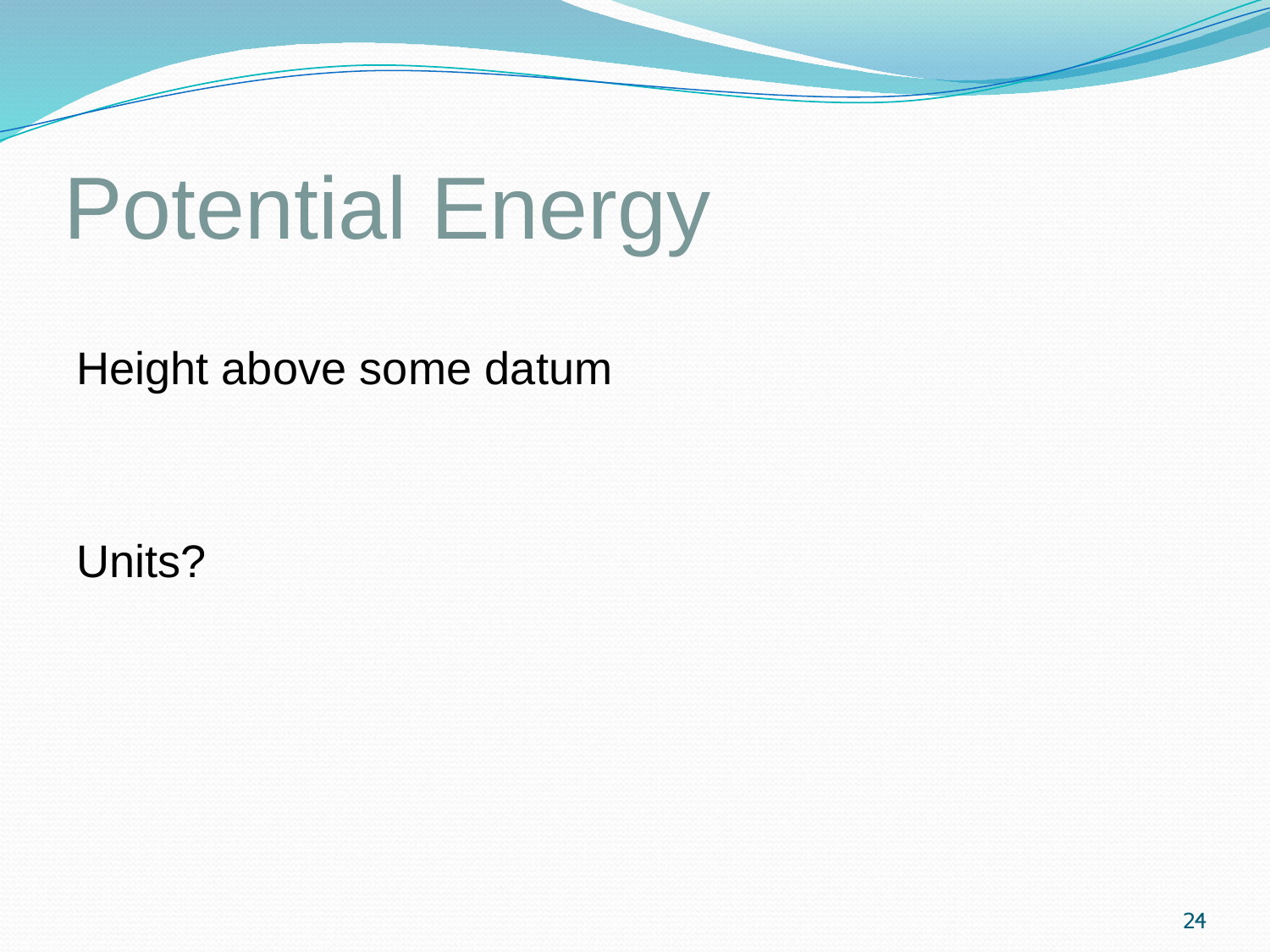

# Potential Energy

Height above some datum

Units?
24